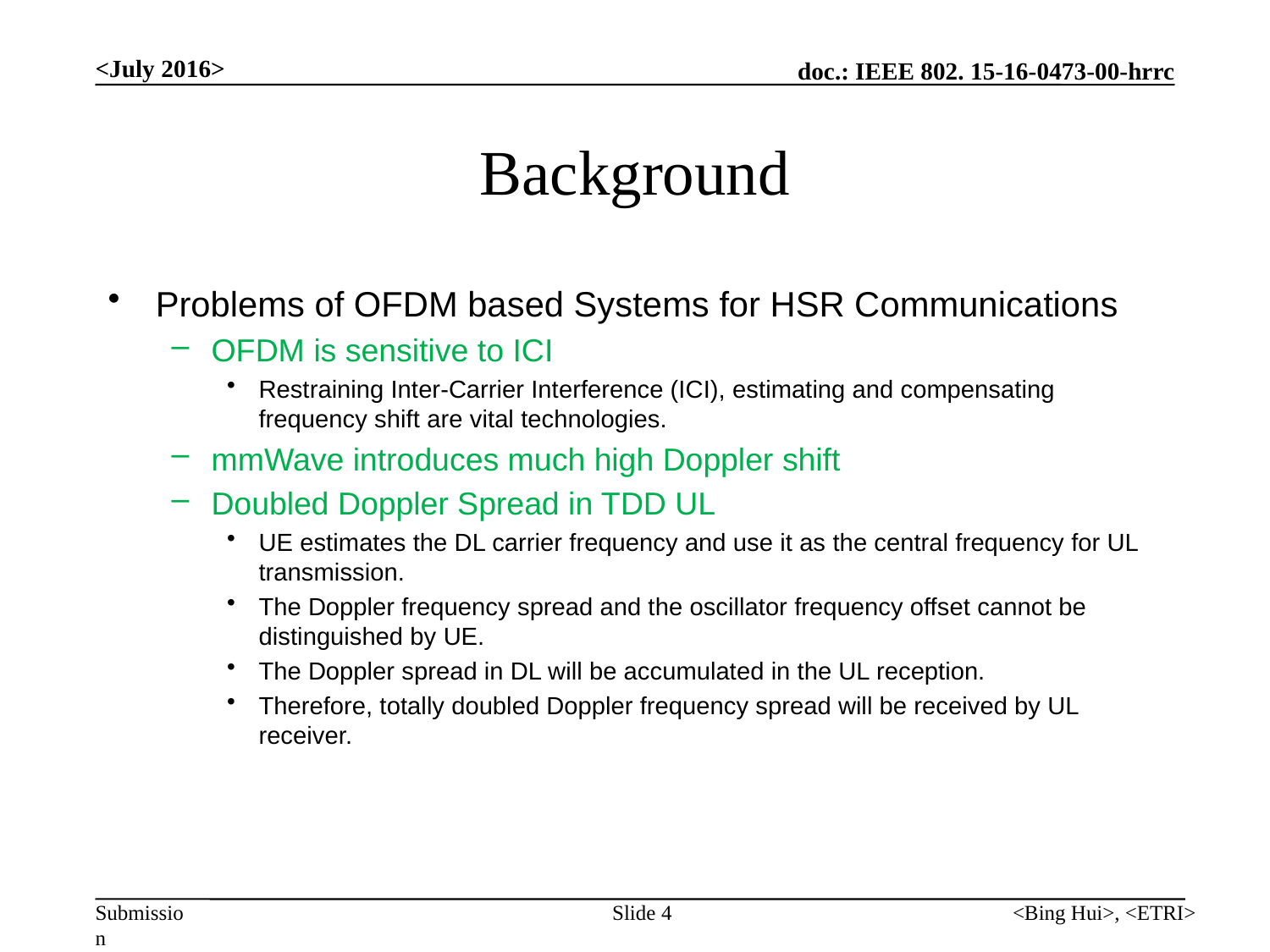

<July 2016>
# Background
Problems of OFDM based Systems for HSR Communications
OFDM is sensitive to ICI
Restraining Inter-Carrier Interference (ICI), estimating and compensating frequency shift are vital technologies.
mmWave introduces much high Doppler shift
Doubled Doppler Spread in TDD UL
UE estimates the DL carrier frequency and use it as the central frequency for UL transmission.
The Doppler frequency spread and the oscillator frequency offset cannot be distinguished by UE.
The Doppler spread in DL will be accumulated in the UL reception.
Therefore, totally doubled Doppler frequency spread will be received by UL receiver.
<Bing Hui>, <ETRI>
Slide 4